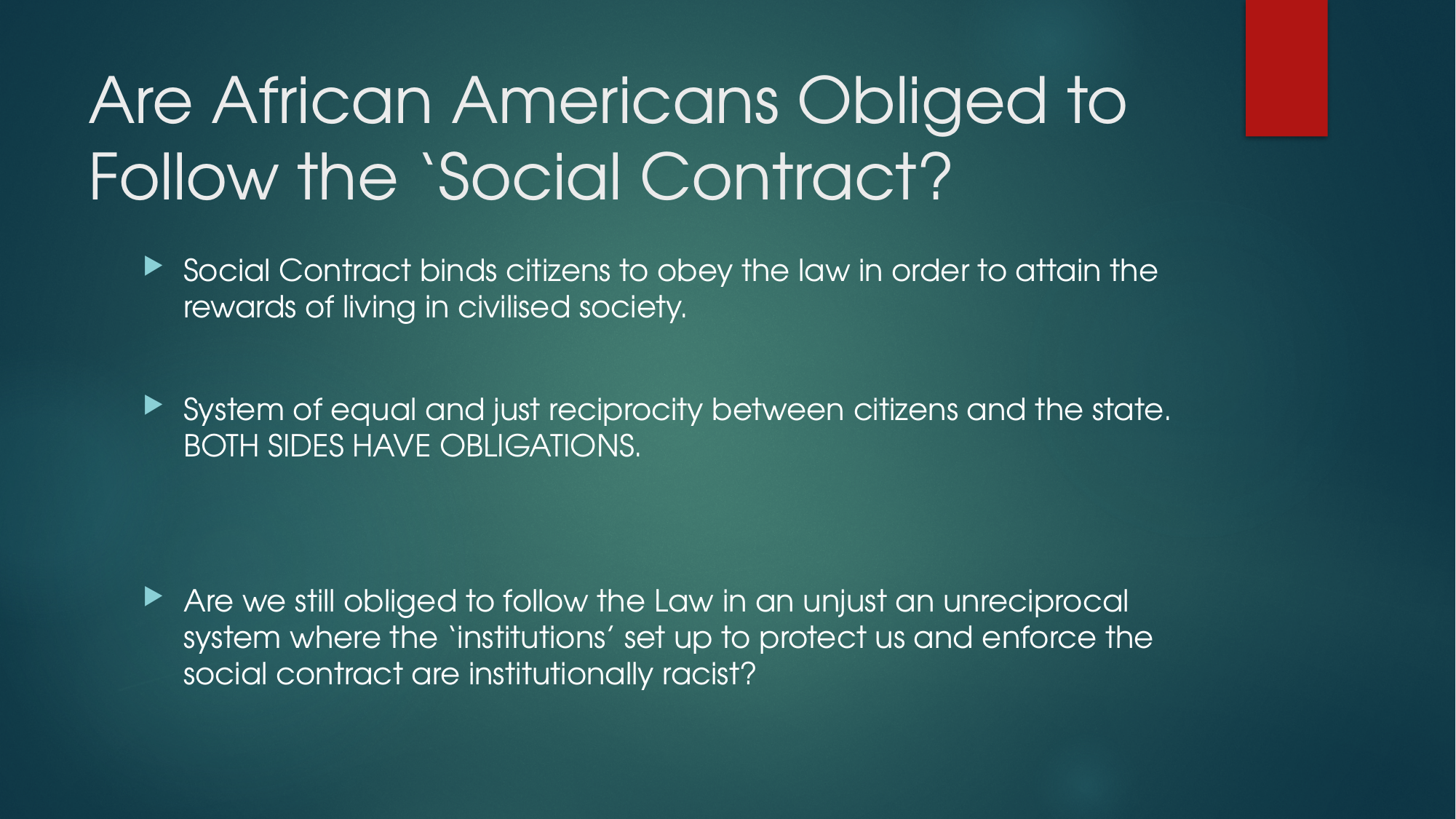

# Are African Americans Obliged to Follow the ‘Social Contract?
Social Contract binds citizens to obey the law in order to attain the rewards of living in civilised society.

System of equal and just reciprocity between citizens and the state. BOTH SIDES HAVE OBLIGATIONS.

Are we still obliged to follow the Law in an unjust an unreciprocal system where the ‘institutions’ set up to protect us and enforce the social contract are institutionally racist?